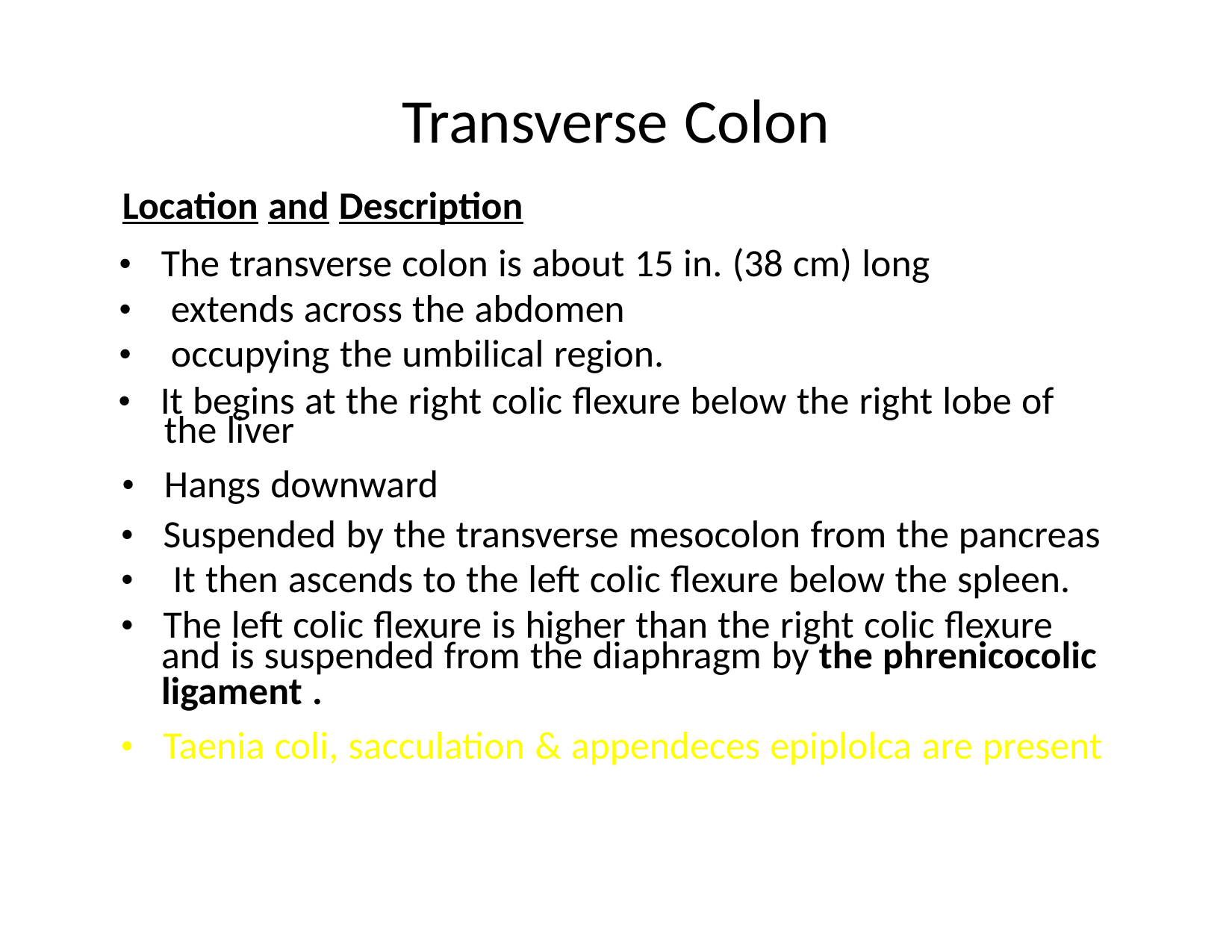

Transverse Colon
Location and Description
•   The transverse colon is about 15 in. (38 cm) long
•    extends across the abdomen
•    occupying the umbilical region.
•   It begins at the right colic flexure below the right lobe of
the liver
•   Hangs downward

•   Suspended by the transverse mesocolon from the pancreas
•    It then ascends to the left colic flexure below the spleen.
•   The left colic flexure is higher than the right colic flexure
and is suspended from the diaphragm by the phrenicocolic
ligament .
•   Taenia coli, sacculation & appendeces epiplolca are present